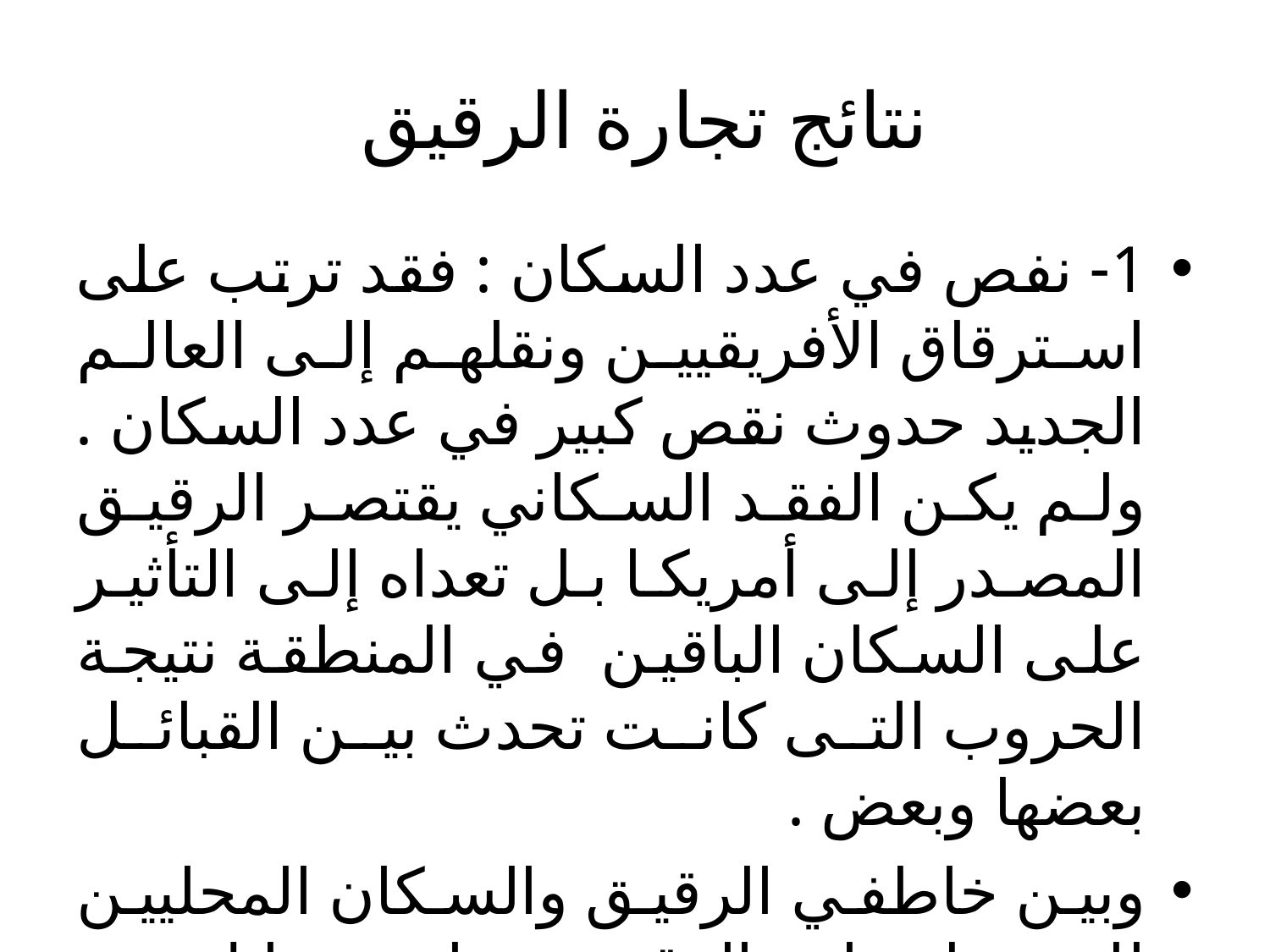

# نتائج تجارة الرقيق
1- نفص في عدد السكان : فقد ترتب على استرقاق الأفريقيين ونقلهم إلى العالم الجديد حدوث نقص كبير في عدد السكان . ولم يكن الفقد السكاني يقتصر الرقيق المصدر إلى أمريكا بل تعداه إلى التأثير على السكان الباقين  في المنطقة نتيجة الحروب التى كانت تحدث بين القبائل بعضها وبعض .
وبين خاطفي الرقيق والسكان المحليين للحصول على الرقيق وما يتبع ذلك من خسائر في الأرواح والممتلكات .